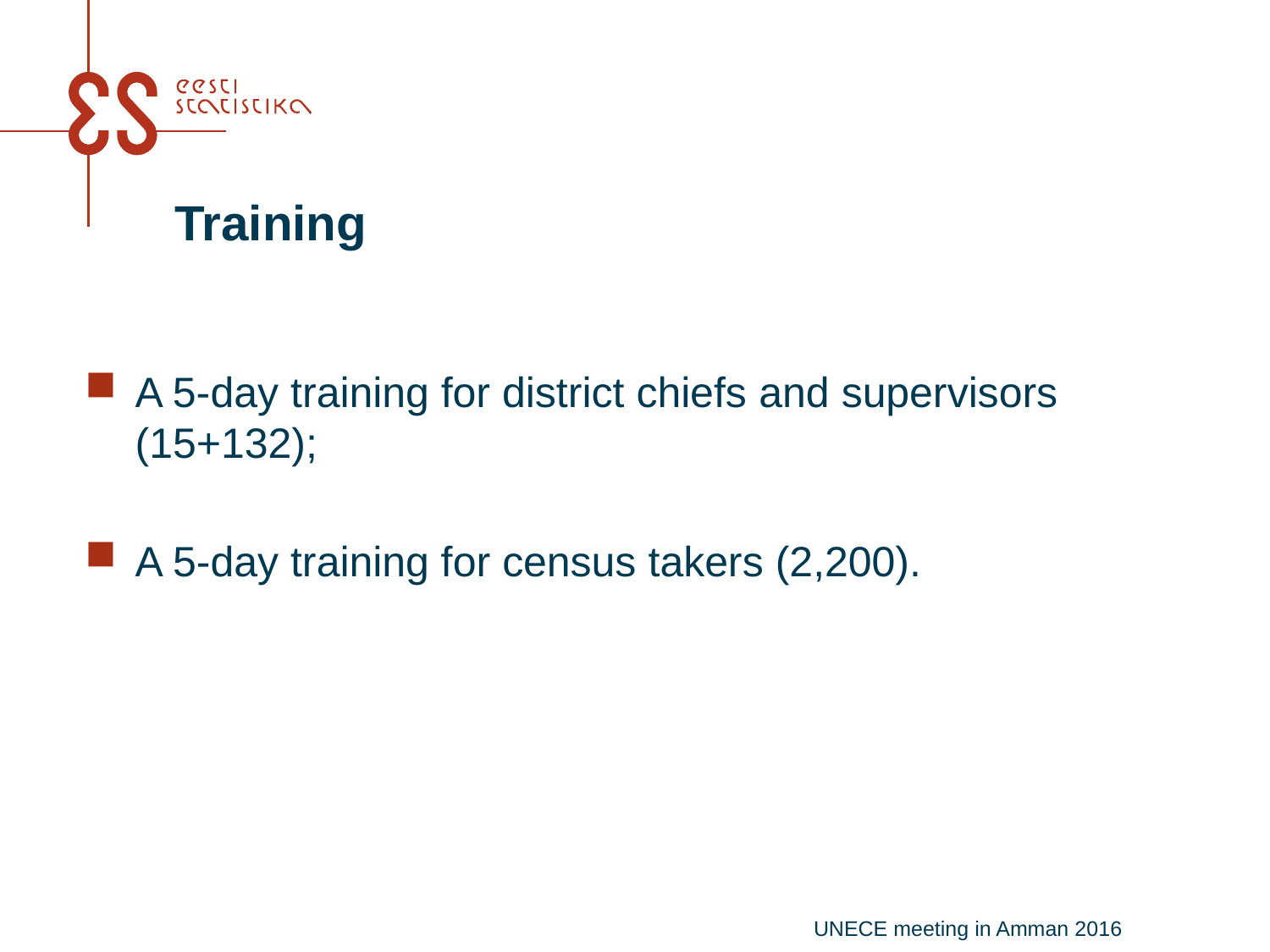

# Training

A 5-day training for district chiefs and supervisors (15+132);

A 5-day training for census takers (2,200).
UNECE meeting in Amman 2016